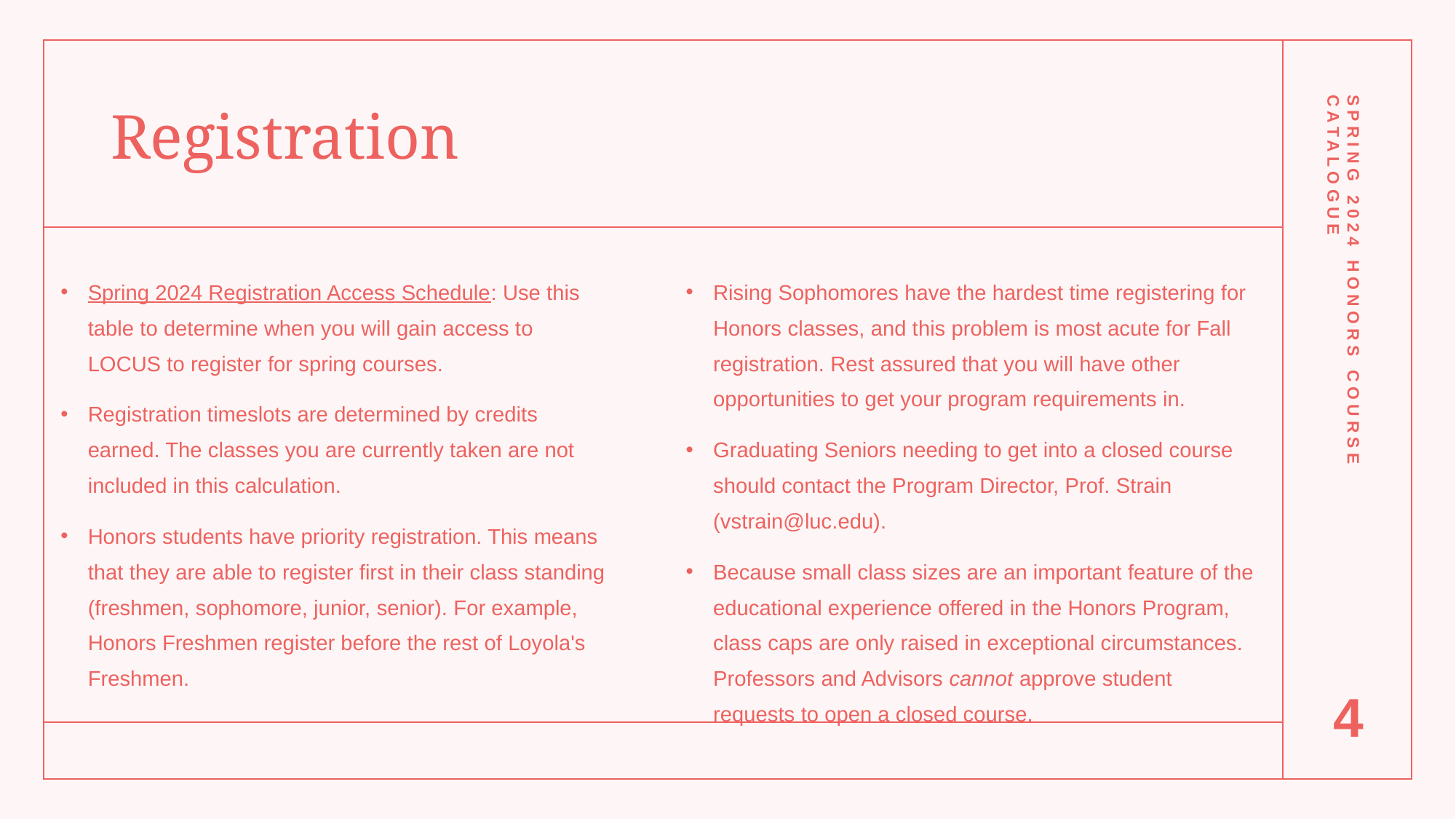

# Registration
Spring 2024 Registration Access Schedule: Use this table to determine when you will gain access to LOCUS to register for spring courses.
Registration timeslots are determined by credits earned. The classes you are currently taken are not included in this calculation.
Honors students have priority registration. This means that they are able to register first in their class standing (freshmen, sophomore, junior, senior). For example, Honors Freshmen register before the rest of Loyola's Freshmen.
Rising Sophomores have the hardest time registering for Honors classes, and this problem is most acute for Fall registration. Rest assured that you will have other opportunities to get your program requirements in.
Graduating Seniors needing to get into a closed course should contact the Program Director, Prof. Strain (vstrain@luc.edu).
Because small class sizes are an important feature of the educational experience offered in the Honors Program, class caps are only raised in exceptional circumstances. Professors and Advisors cannot approve student requests to open a closed course.
Spring 2024 Honors Course Catalogue
4